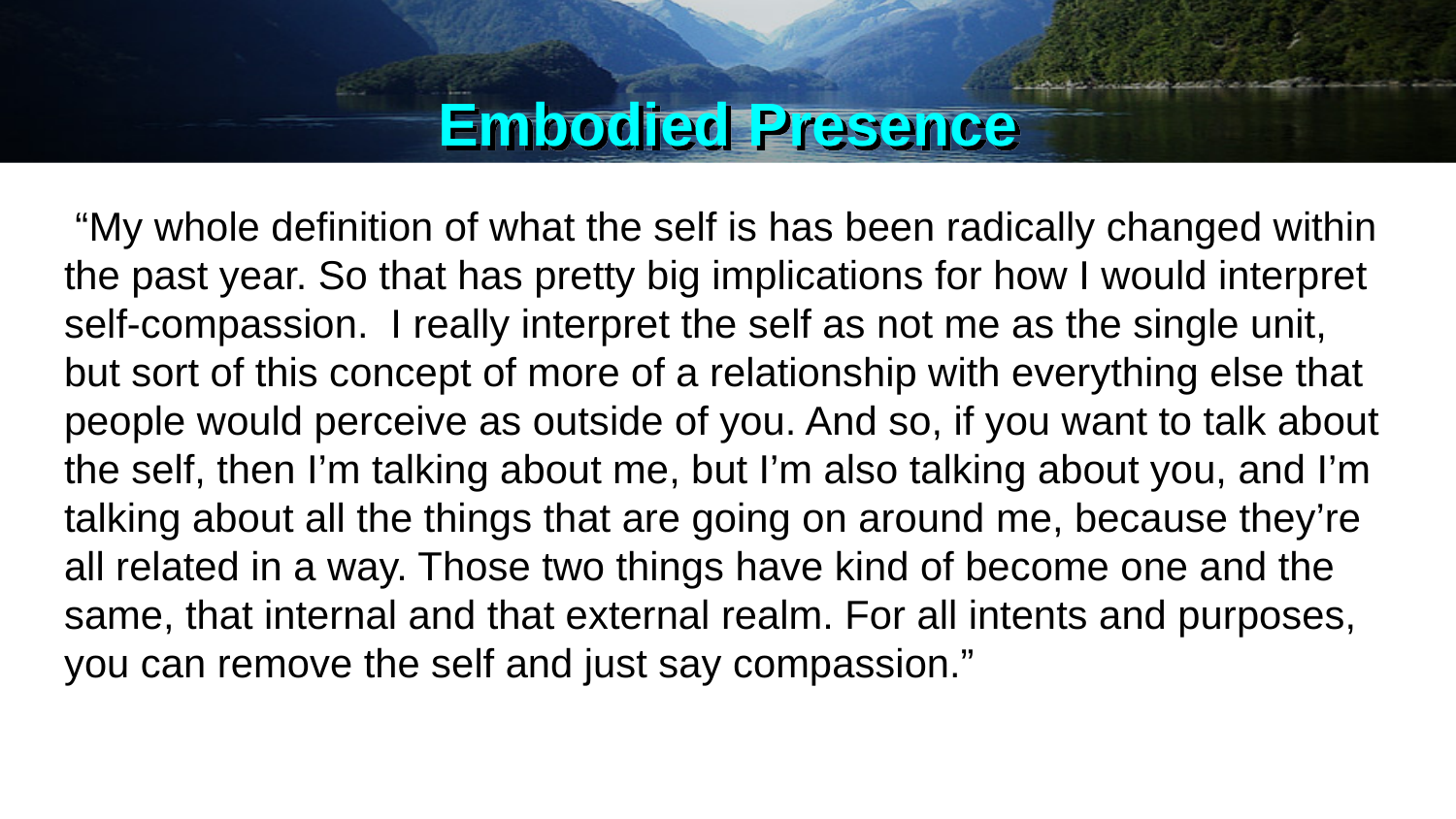

# Embodied Presence
 “My whole definition of what the self is has been radically changed within the past year. So that has pretty big implications for how I would interpret self-compassion.  I really interpret the self as not me as the single unit, but sort of this concept of more of a relationship with everything else that people would perceive as outside of you. And so, if you want to talk about the self, then I’m talking about me, but I’m also talking about you, and I’m talking about all the things that are going on around me, because they’re all related in a way. Those two things have kind of become one and the same, that internal and that external realm. For all intents and purposes, you can remove the self and just say compassion.”